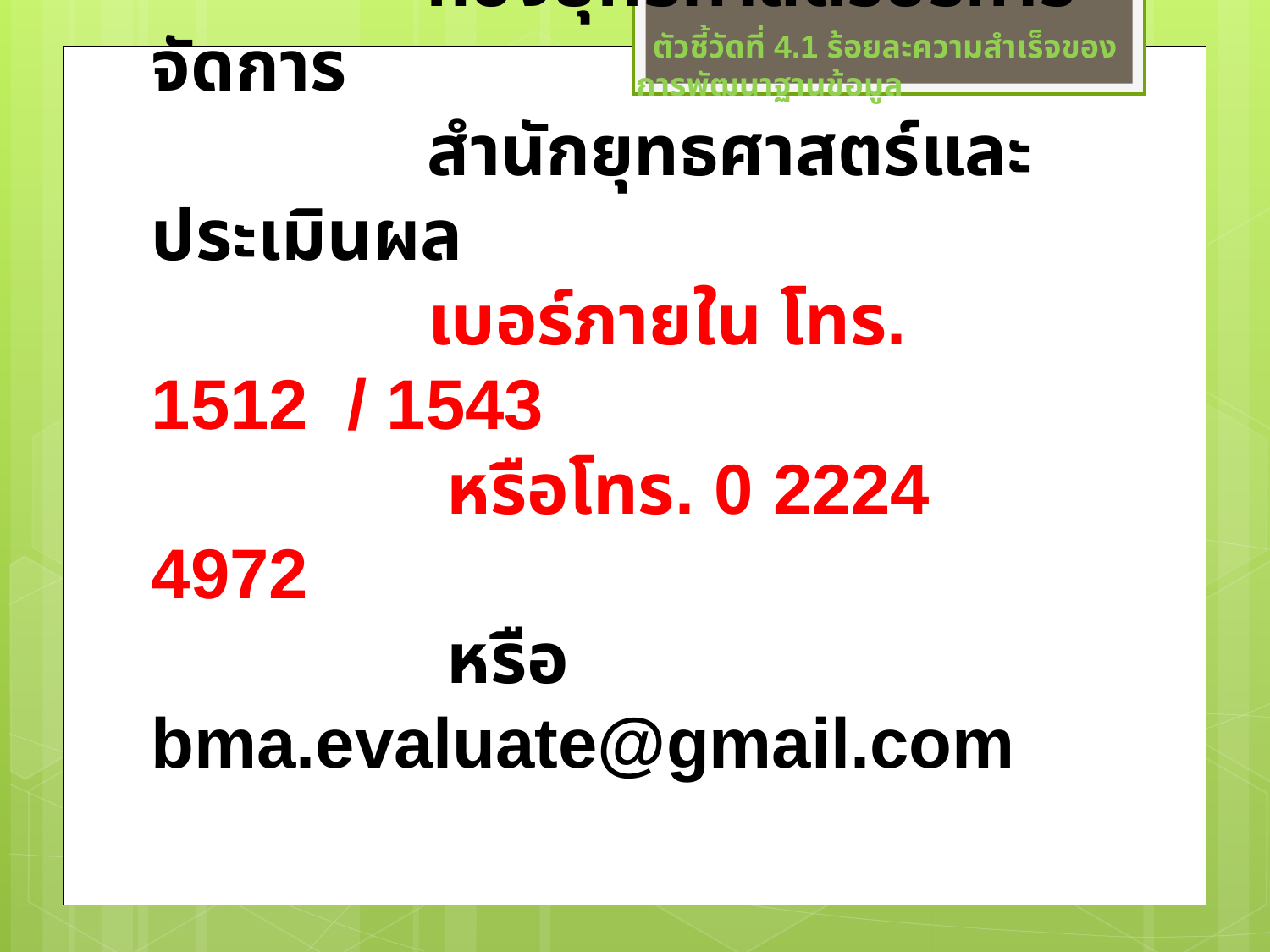

ตัวชี้วัดที่ 4.1 ร้อยละความสำเร็จของการพัฒนาฐานข้อมูล

ติดต่อสอบถามได้ที่
               กลุ่มงานวิจัยและประเมินผล
               กองยุทธศาสตร์บริหารจัดการ
               สำนักยุทธศาสตร์และประเมินผล
               เบอร์ภายใน โทร.  1512  / 1543
               หรือโทร. 0 2224  4972
               หรือ bma.evaluate@gmail.com